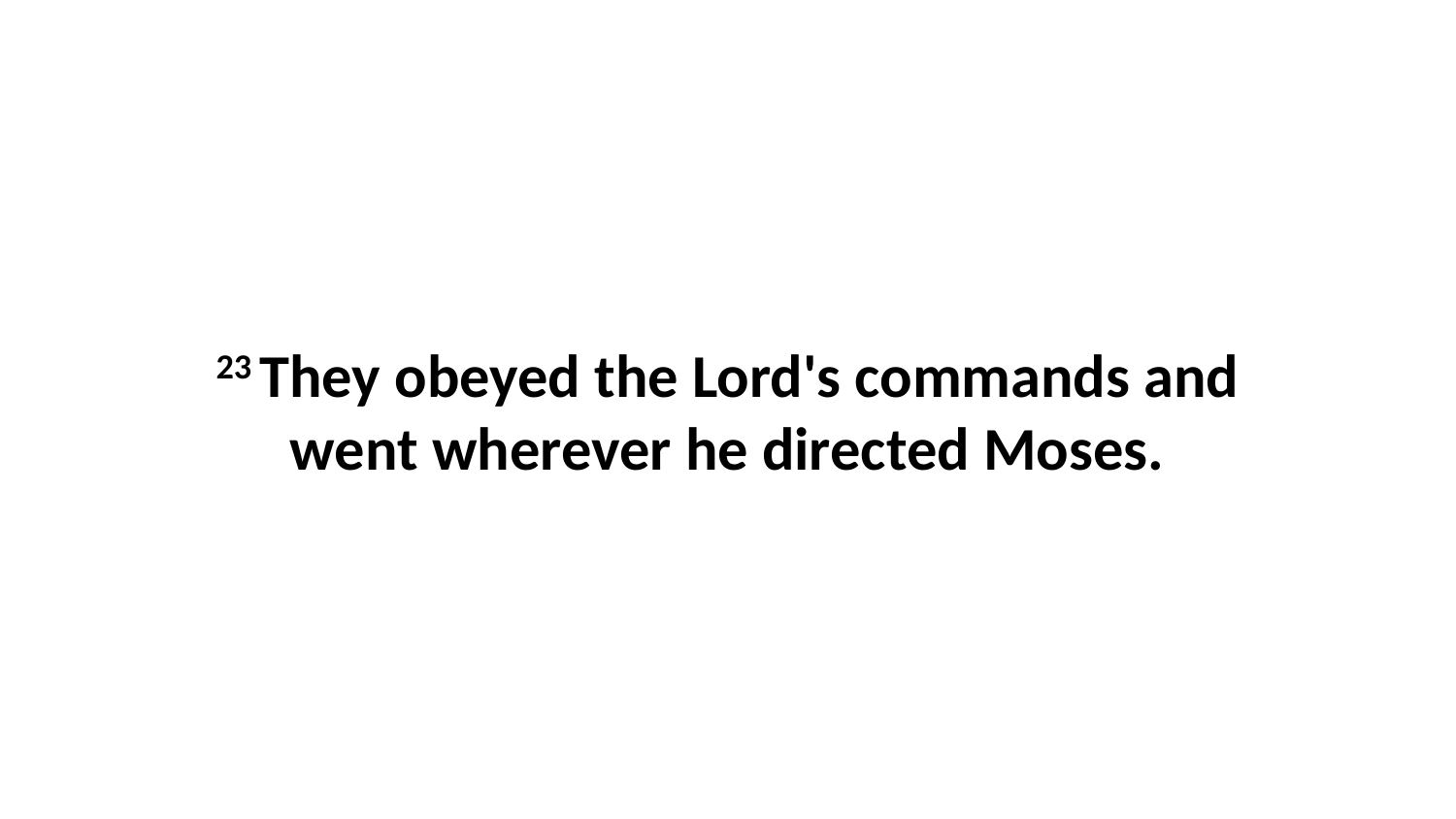

23 They obeyed the Lord's commands and went wherever he directed Moses.